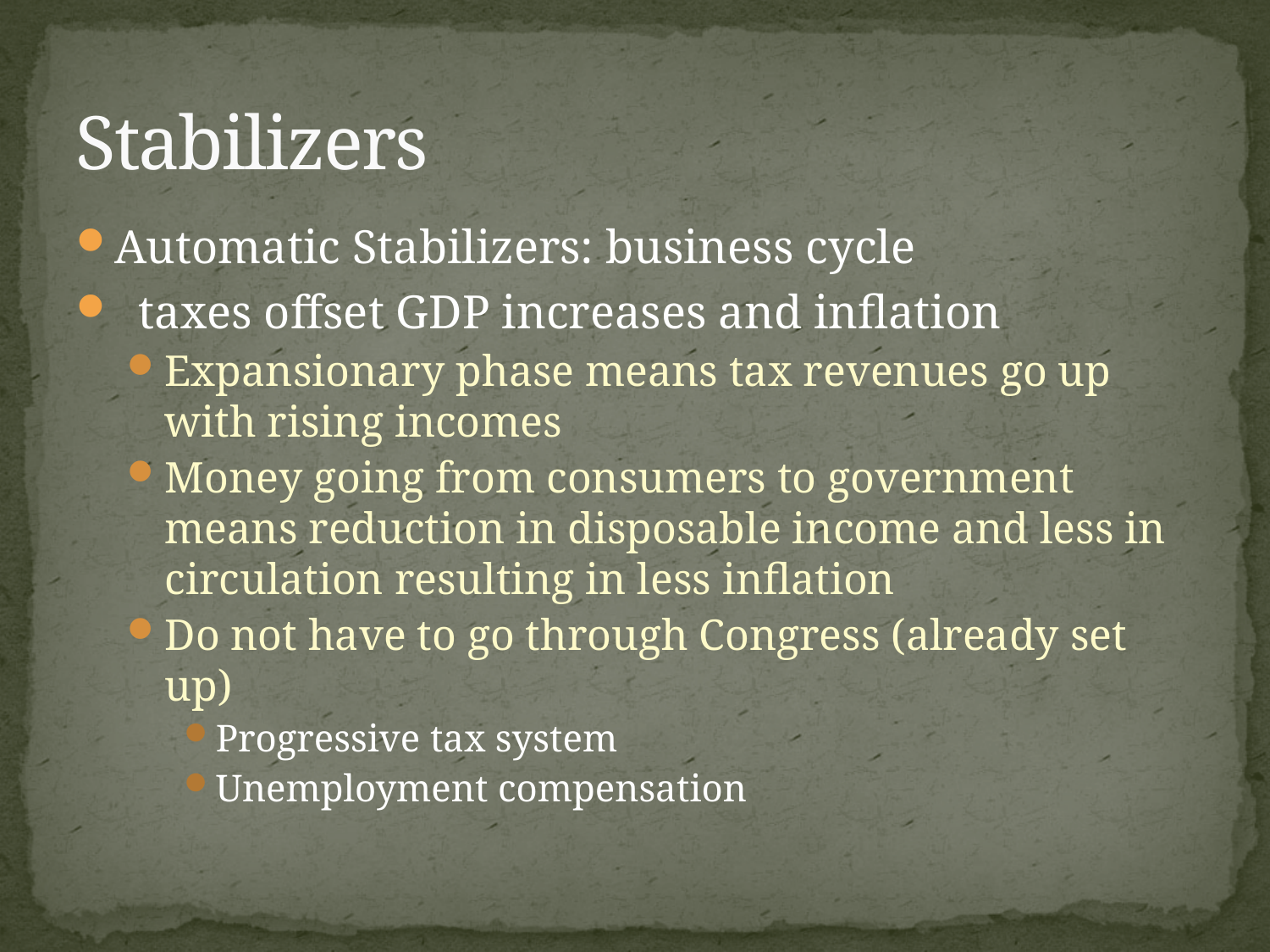

# Stabilizers
Automatic Stabilizers: business cycle
  taxes offset GDP increases and inflation
Expansionary phase means tax revenues go up with rising incomes
Money going from consumers to government means reduction in disposable income and less in circulation resulting in less inflation
Do not have to go through Congress (already set up)
Progressive tax system
Unemployment compensation